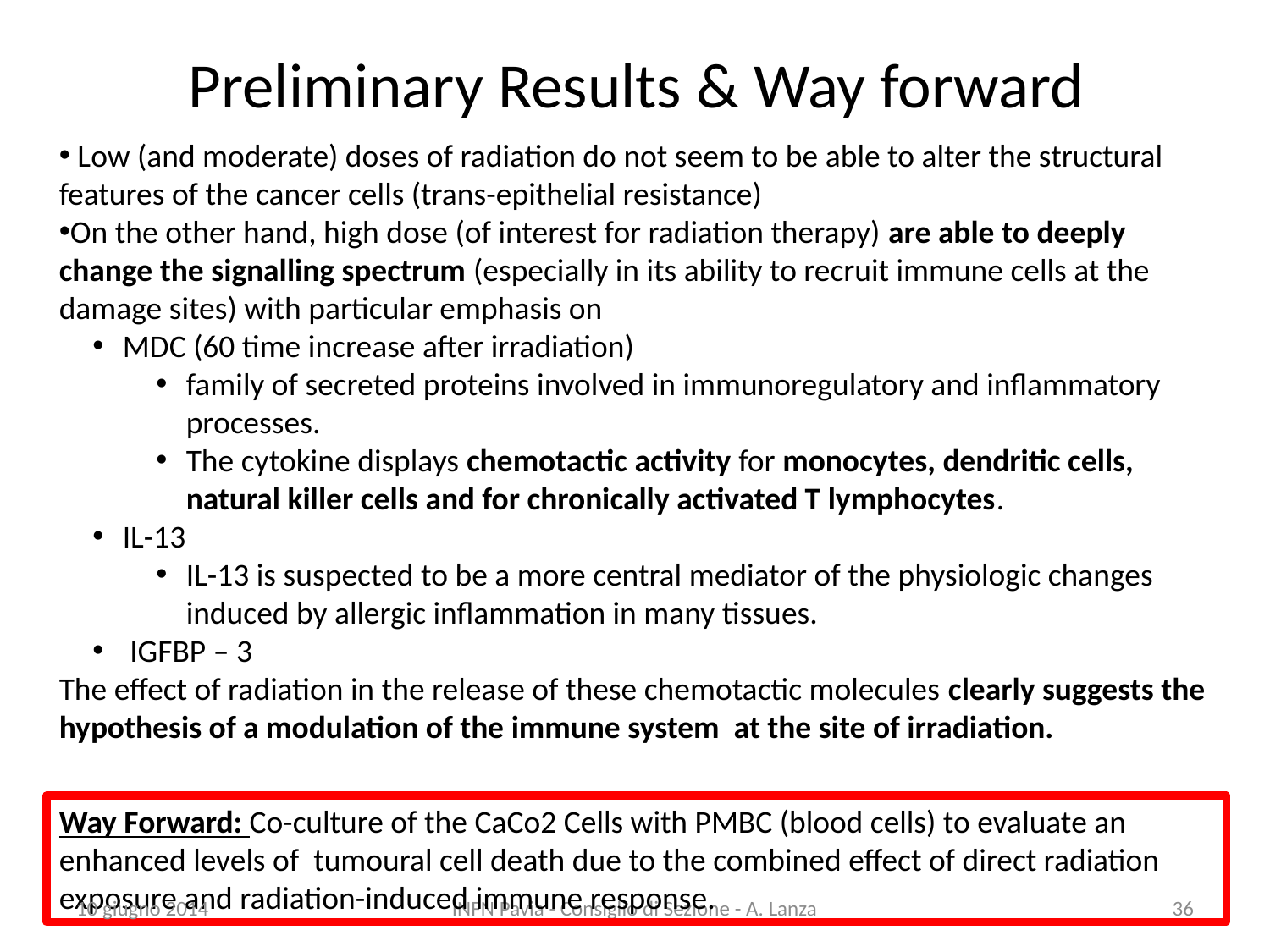

Preliminary Results & Way forward
 Low (and moderate) doses of radiation do not seem to be able to alter the structural features of the cancer cells (trans-epithelial resistance)
On the other hand, high dose (of interest for radiation therapy) are able to deeply change the signalling spectrum (especially in its ability to recruit immune cells at the damage sites) with particular emphasis on
MDC (60 time increase after irradiation)
family of secreted proteins involved in immunoregulatory and inflammatory processes.
The cytokine displays chemotactic activity for monocytes, dendritic cells, natural killer cells and for chronically activated T lymphocytes.
IL-13
IL-13 is suspected to be a more central mediator of the physiologic changes induced by allergic inflammation in many tissues.
 IGFBP – 3
The effect of radiation in the release of these chemotactic molecules clearly suggests the hypothesis of a modulation of the immune system  at the site of irradiation.
Way Forward: Co-culture of the CaCo2 Cells with PMBC (blood cells) to evaluate an enhanced levels of  tumoural cell death due to the combined effect of direct radiation exposure and radiation-induced immune response.
10 giugno 2014
INFN Pavia - Consiglio di Sezione - A. Lanza
36